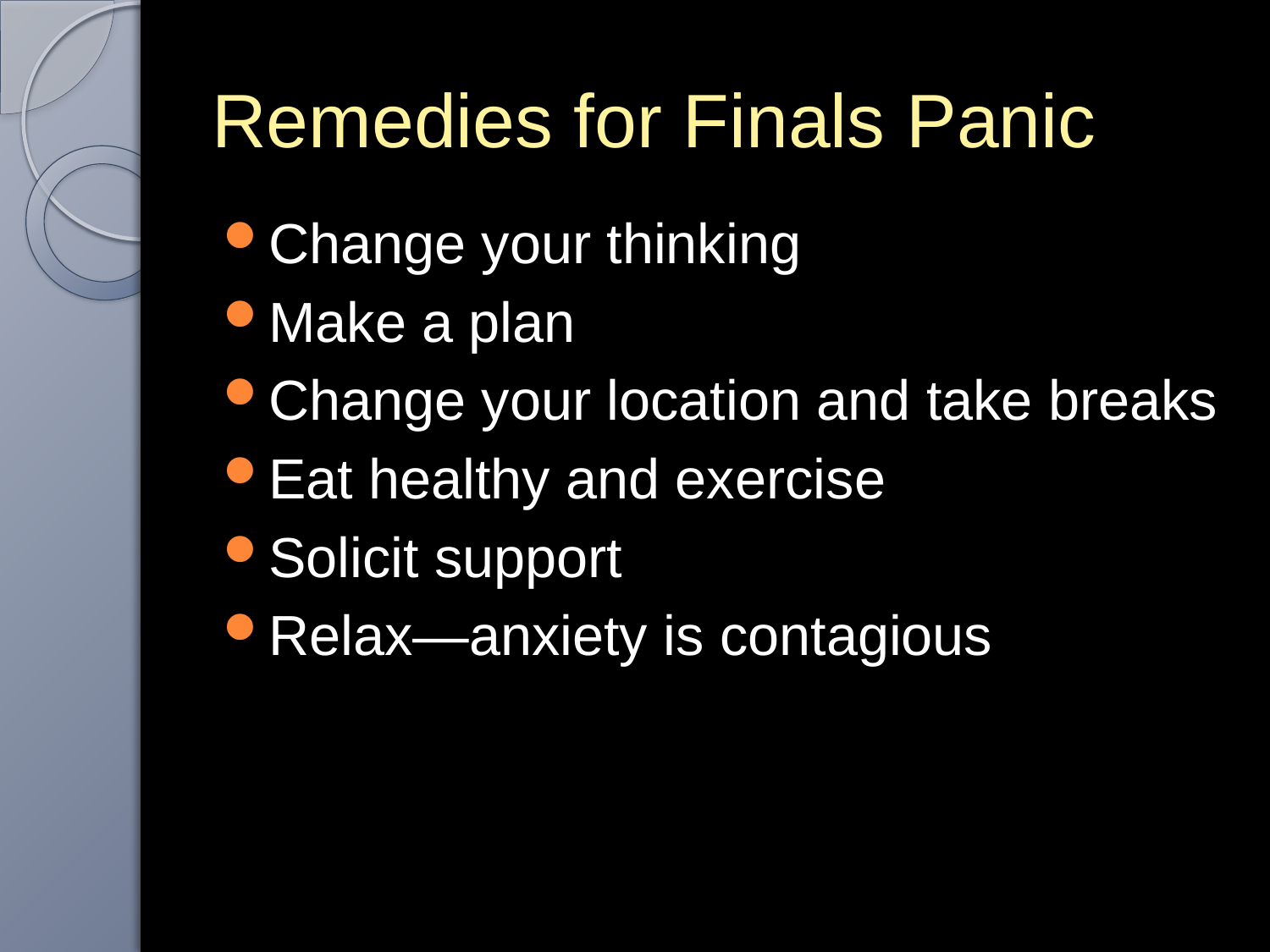

# Remedies for Finals Panic
Change your thinking
Make a plan
Change your location and take breaks
Eat healthy and exercise
Solicit support
Relax—anxiety is contagious